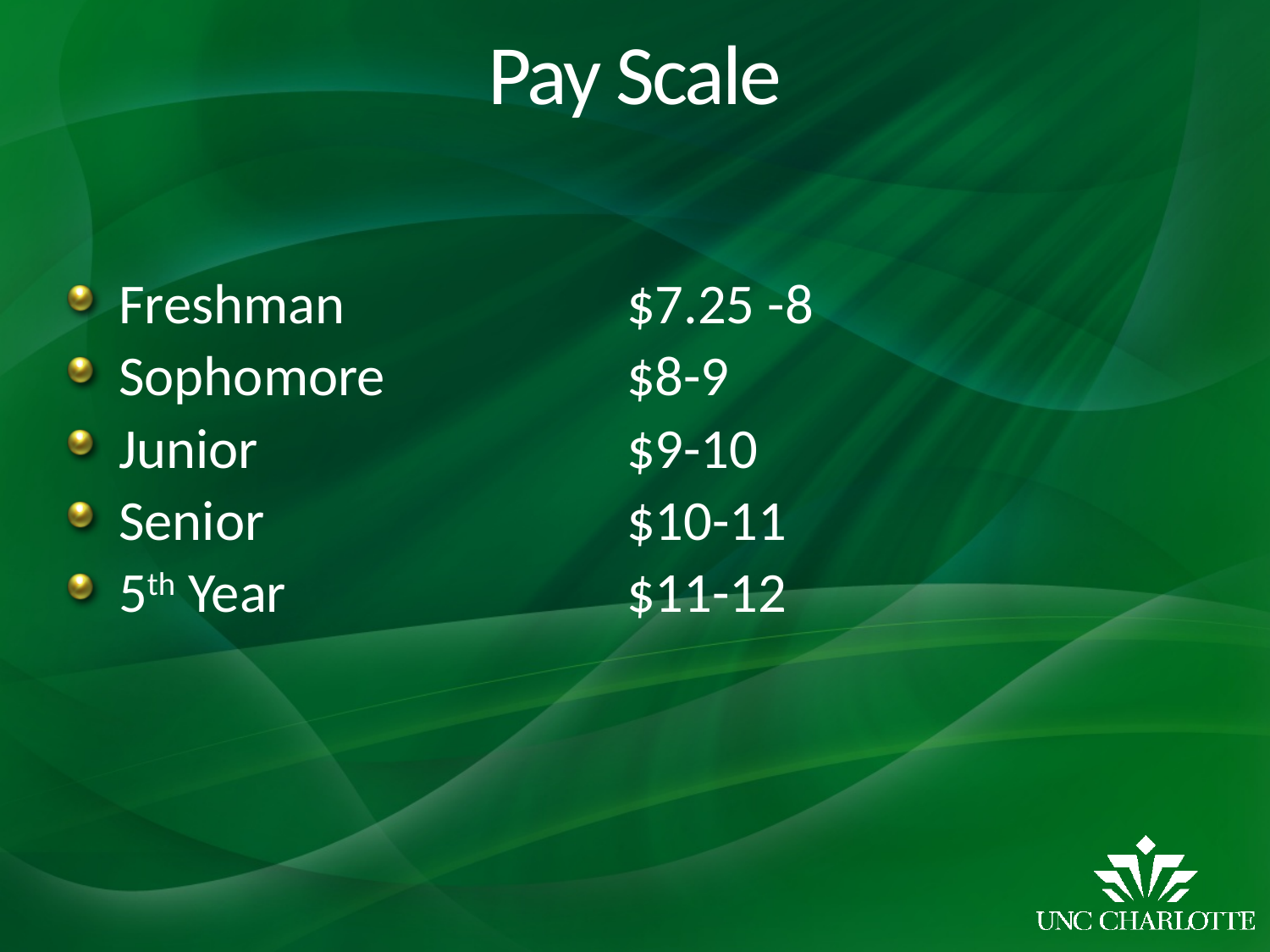

# Pay Scale
Freshman   		$7.25 -8
Sophomore		$8-9
Junior			$9-10
Senior			$10-11
5th Year			$11-12